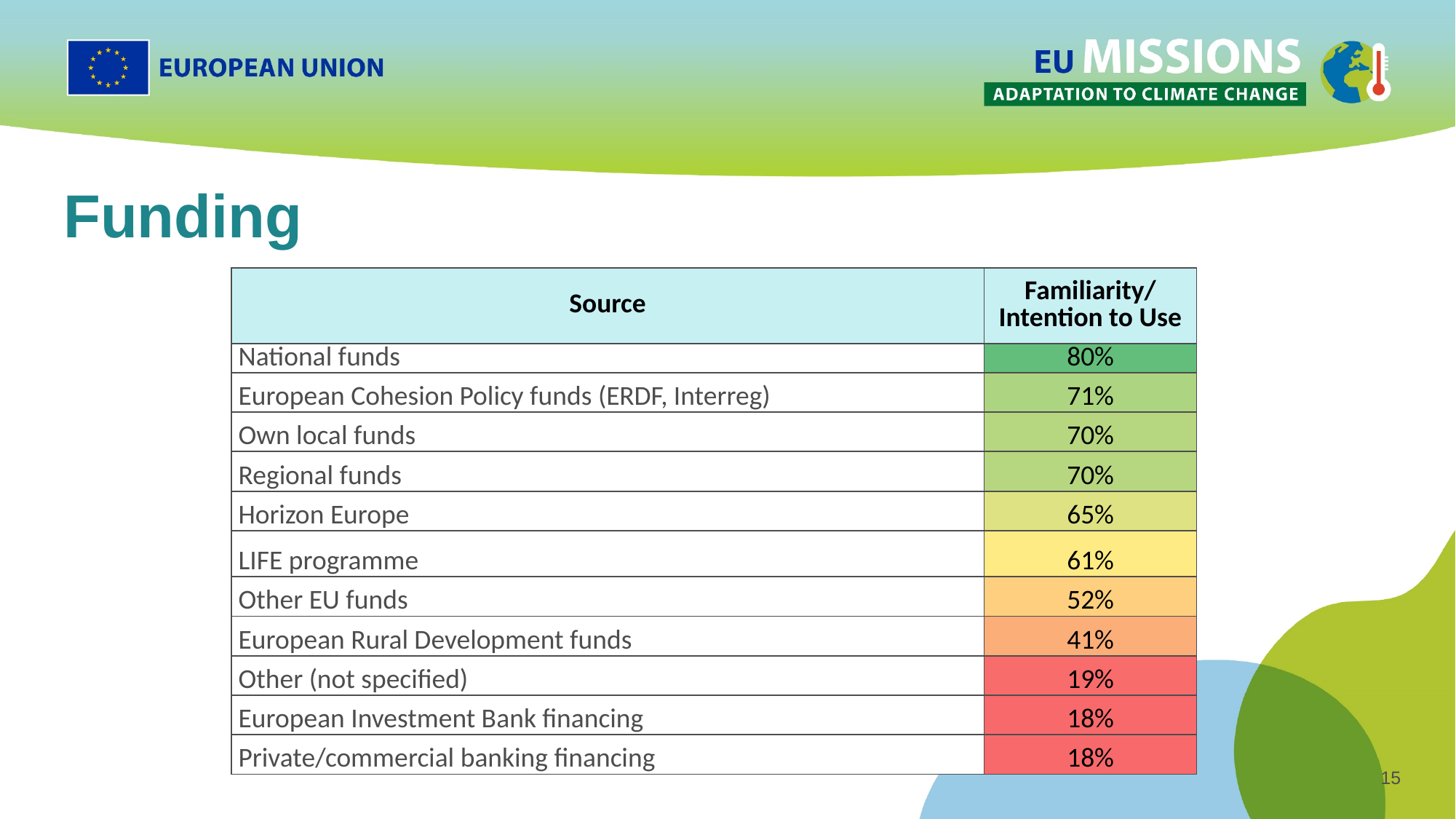

# Funding
| Source | Familiarity/ Intention to Use |
| --- | --- |
| National funds | 80% |
| European Cohesion Policy funds (ERDF, Interreg) | 71% |
| Own local funds | 70% |
| Regional funds | 70% |
| Horizon Europe | 65% |
| LIFE programme | 61% |
| Other EU funds | 52% |
| European Rural Development funds | 41% |
| Other (not specified) | 19% |
| European Investment Bank financing | 18% |
| Private/commercial banking financing | 18% |